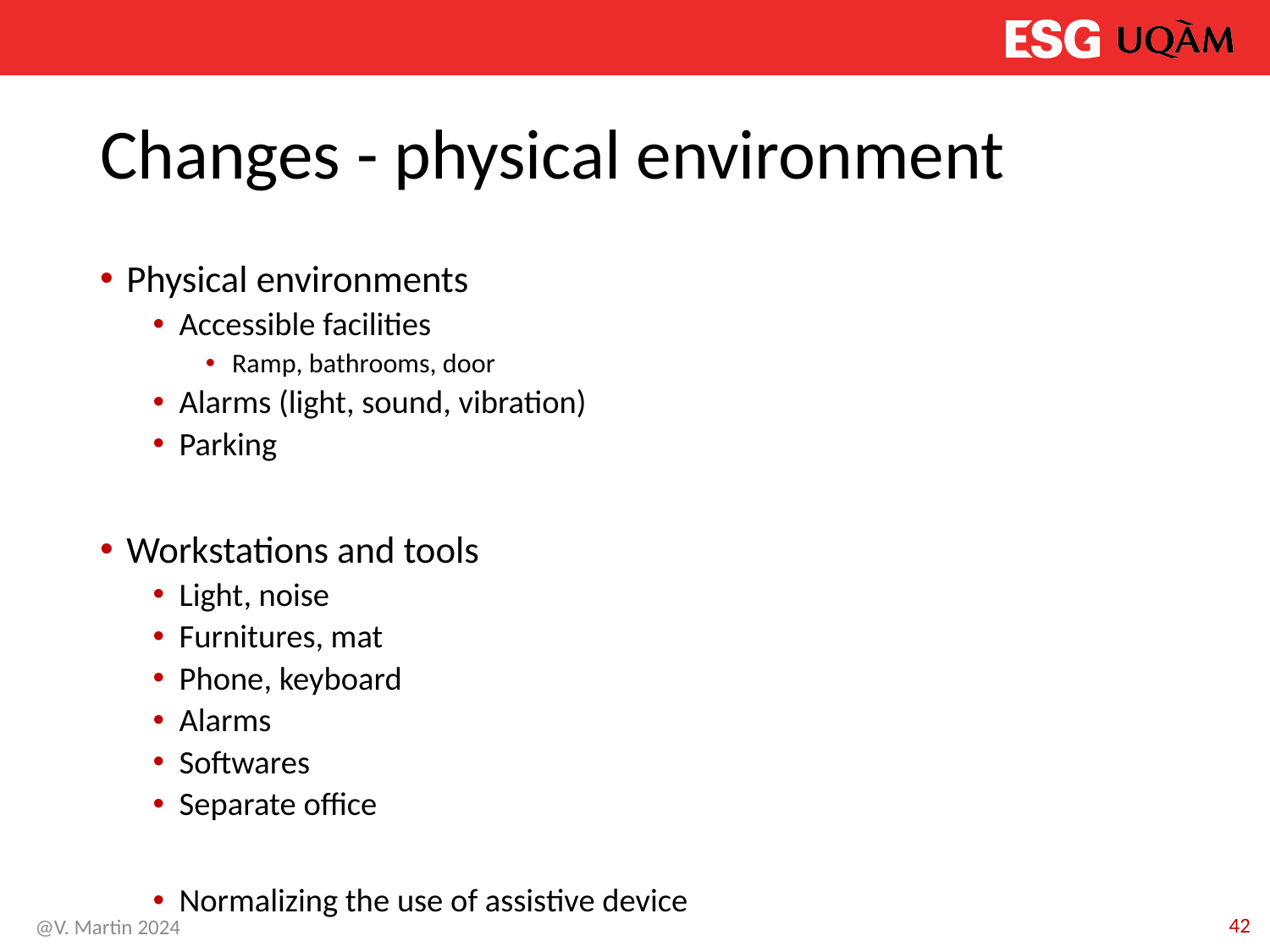

# Changes - physical environment
Physical environments
Accessible facilities
Ramp, bathrooms, door
Alarms (light, sound, vibration)
Parking

Workstations and tools
Light, noise
Furnitures, mat
Phone, keyboard
Alarms
Softwares
Separate office

Normalizing the use of assistive device
42
@V. Martin 2024